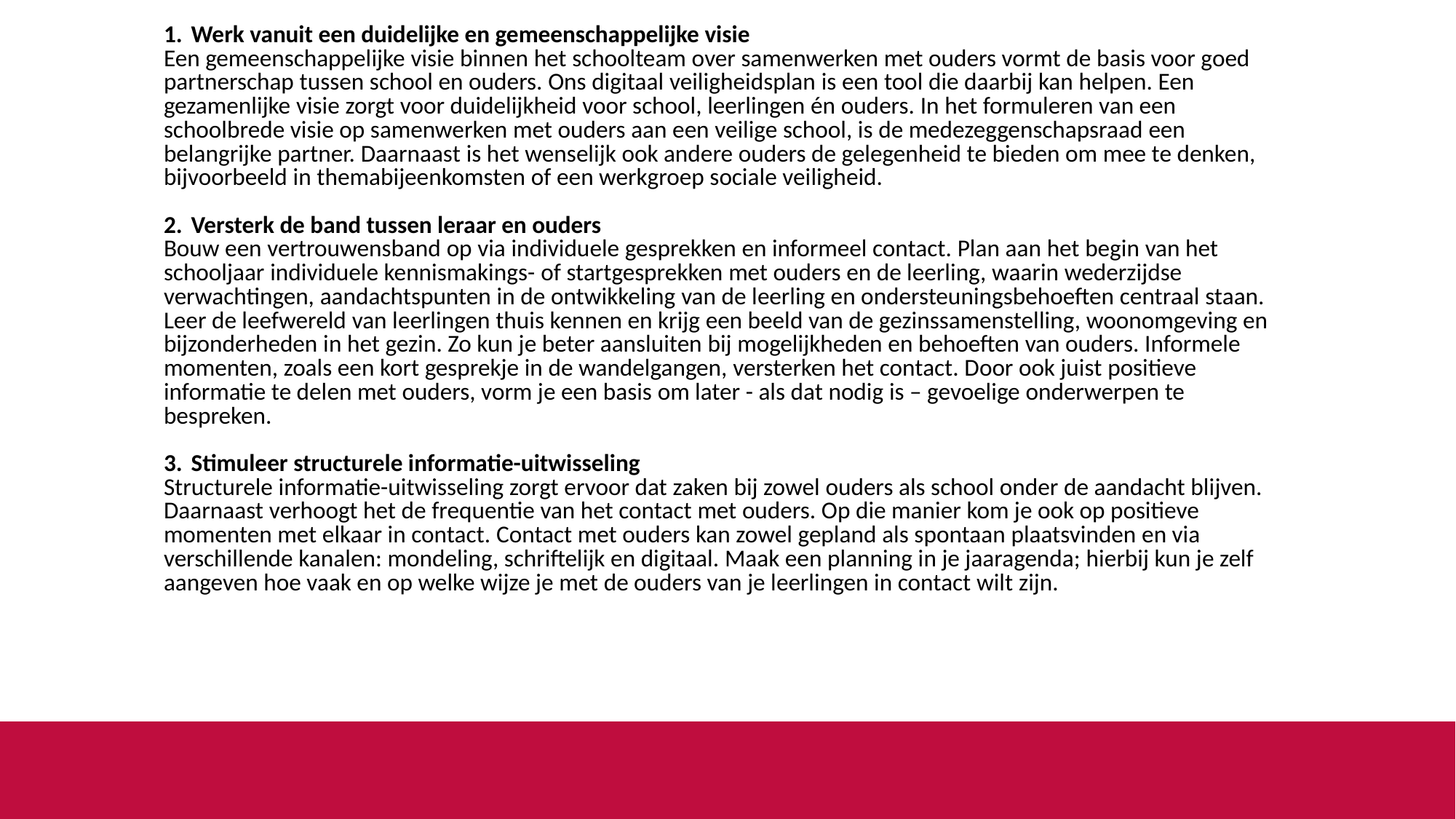

Werk vanuit een duidelijke en gemeenschappelijke visie
Een gemeenschappelijke visie binnen het schoolteam over samenwerken met ouders vormt de basis voor goed partnerschap tussen school en ouders. Ons digitaal veiligheidsplan is een tool die daarbij kan helpen. Een gezamenlijke visie zorgt voor duidelijkheid voor school, leerlingen én ouders. In het formuleren van een schoolbrede visie op samenwerken met ouders aan een veilige school, is de medezeggenschapsraad een belangrijke partner. Daarnaast is het wenselijk ook andere ouders de gelegenheid te bieden om mee te denken, bijvoorbeeld in themabijeenkomsten of een werkgroep sociale veiligheid.

Versterk de band tussen leraar en ouders
Bouw een vertrouwensband op via individuele gesprekken en informeel contact. Plan aan het begin van het schooljaar individuele kennismakings- of startgesprekken met ouders en de leerling, waarin wederzijdse verwachtingen, aandachtspunten in de ontwikkeling van de leerling en ondersteuningsbehoeften centraal staan. Leer de leefwereld van leerlingen thuis kennen en krijg een beeld van de gezinssamenstelling, woonomgeving en bijzonderheden in het gezin. Zo kun je beter aansluiten bij mogelijkheden en behoeften van ouders. Informele momenten, zoals een kort gesprekje in de wandelgangen, versterken het contact. Door ook juist positieve informatie te delen met ouders, vorm je een basis om later - als dat nodig is – gevoelige onderwerpen te bespreken.

Stimuleer structurele informatie-uitwisseling
Structurele informatie-uitwisseling zorgt ervoor dat zaken bij zowel ouders als school onder de aandacht blijven. Daarnaast verhoogt het de frequentie van het contact met ouders. Op die manier kom je ook op positieve momenten met elkaar in contact. Contact met ouders kan zowel gepland als spontaan plaatsvinden en via verschillende kanalen: mondeling, schriftelijk en digitaal. Maak een planning in je jaaragenda; hierbij kun je zelf aangeven hoe vaak en op welke wijze je met de ouders van je leerlingen in contact wilt zijn.